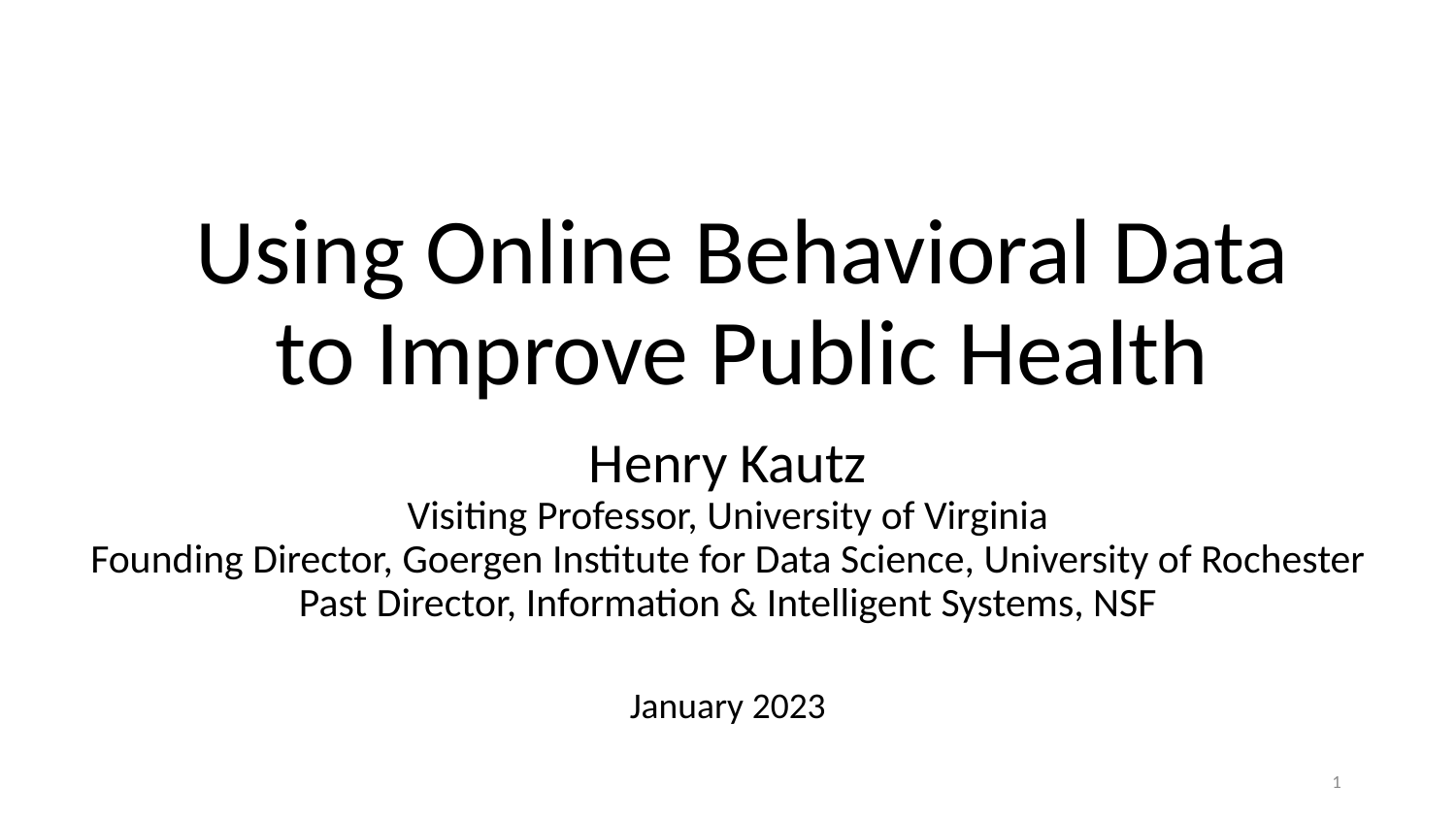

# Using Online Behavioral Data to Improve Public Health
Henry Kautz
Visiting Professor, University of Virginia
Founding Director, Goergen Institute for Data Science, University of Rochester
Past Director, Information & Intelligent Systems, NSF

January 2023
1